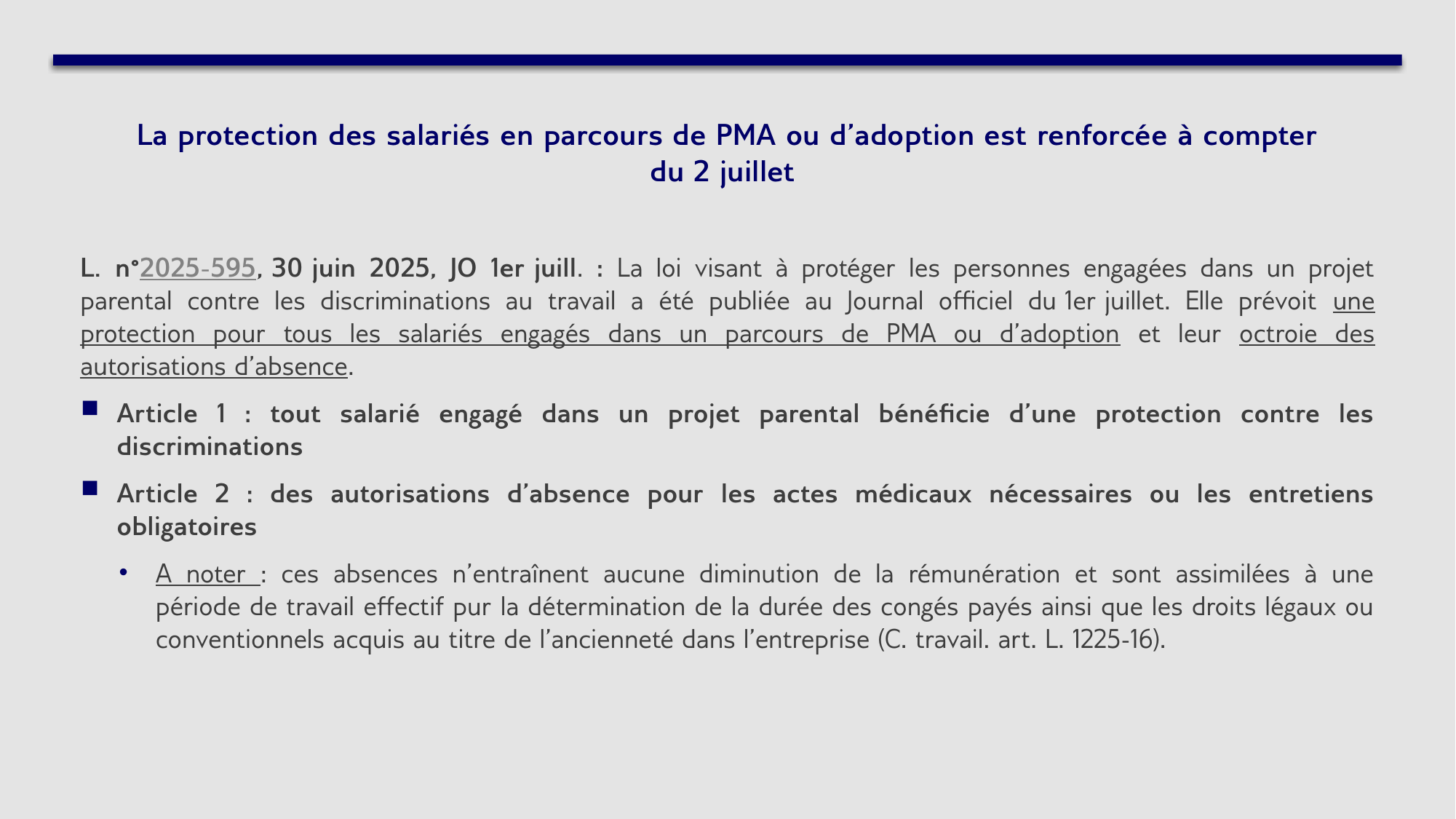

La protection des salariés en parcours de PMA ou d’adoption est renforcée à compter du 2 juillet

L. n°2025‑595, 30 juin 2025, JO 1er juill. : La loi visant à protéger les personnes engagées dans un projet parental contre les discriminations au travail a été publiée au Journal officiel du 1er juillet. Elle prévoit une protection pour tous les salariés engagés dans un parcours de PMA ou d’adoption et leur octroie des autorisations d’absence.
Article 1 : tout salarié engagé dans un projet parental bénéficie d’une protection contre les discriminations
Article 2 : des autorisations d’absence pour les actes médicaux nécessaires ou les entretiens obligatoires
A noter : ces absences n’entraînent aucune diminution de la rémunération et sont assimilées à une période de travail effectif pur la détermination de la durée des congés payés ainsi que les droits légaux ou conventionnels acquis au titre de l’ancienneté dans l’entreprise (C. travail. art. L. 1225-16).